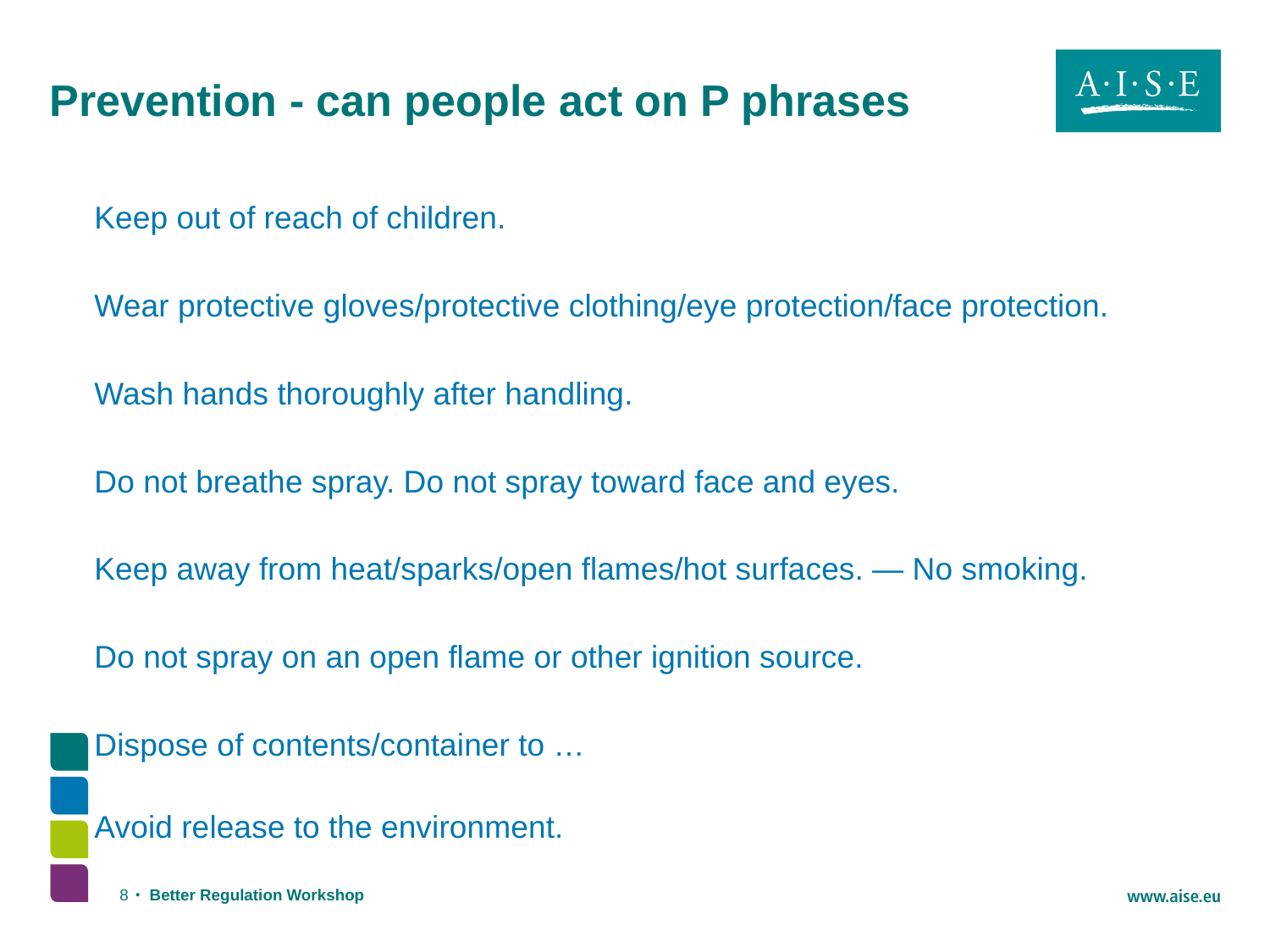

# Prevention - can people act on P phrases
Keep out of reach of children.

Wear protective gloves/protective clothing/eye protection/face protection.

Wash hands thoroughly after handling.

Do not breathe spray. Do not spray toward face and eyes.

Keep away from heat/sparks/open flames/hot surfaces. — No smoking.

Do not spray on an open flame or other ignition source.

Dispose of contents/container to …
Avoid release to the environment.

8
Better Regulation Workshop